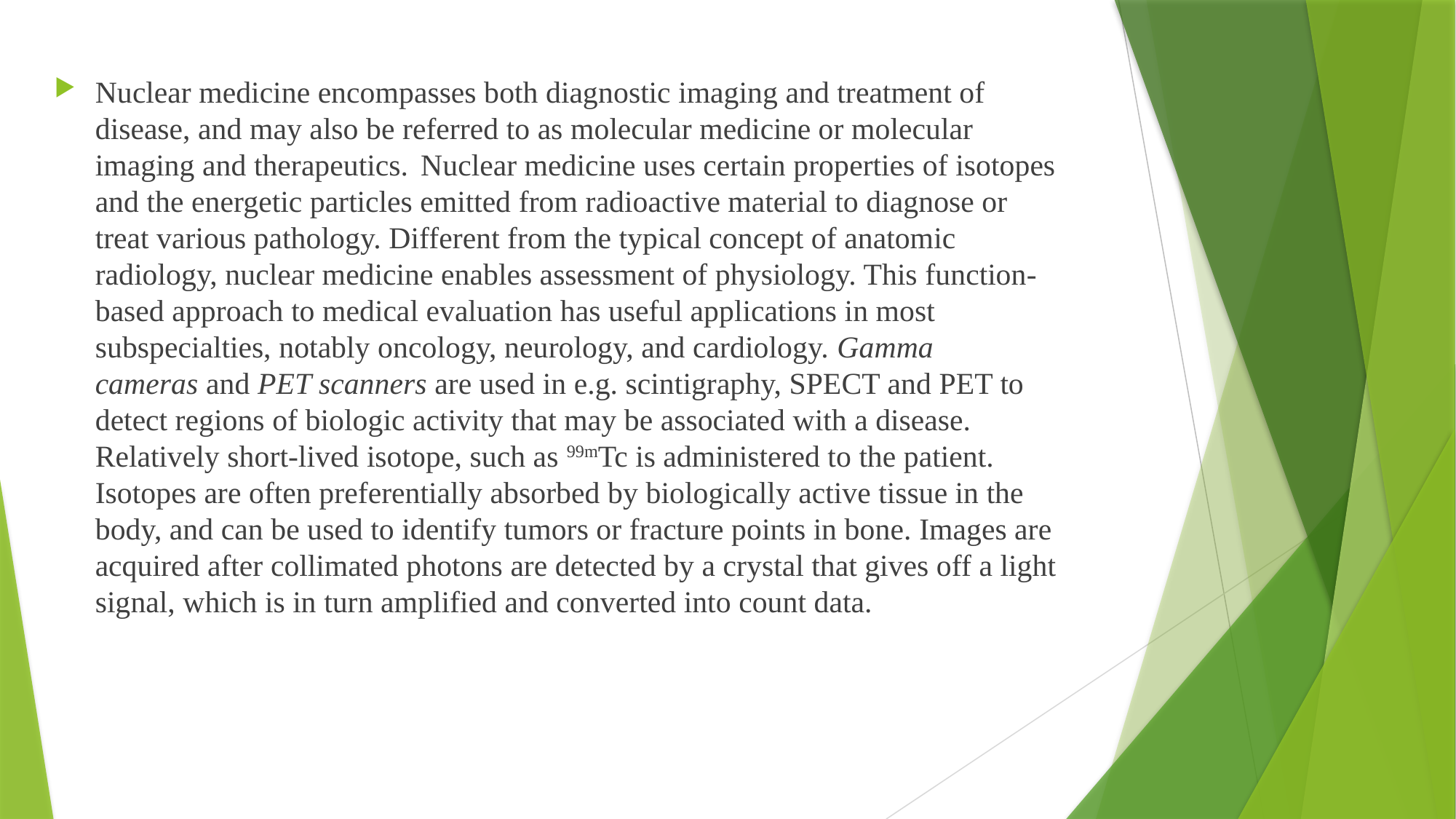

Nuclear medicine encompasses both diagnostic imaging and treatment of disease, and may also be referred to as molecular medicine or molecular imaging and therapeutics.  Nuclear medicine uses certain properties of isotopes and the energetic particles emitted from radioactive material to diagnose or treat various pathology. Different from the typical concept of anatomic radiology, nuclear medicine enables assessment of physiology. This function-based approach to medical evaluation has useful applications in most subspecialties, notably oncology, neurology, and cardiology. Gamma cameras and PET scanners are used in e.g. scintigraphy, SPECT and PET to detect regions of biologic activity that may be associated with a disease. Relatively short-lived isotope, such as 99mTc is administered to the patient. Isotopes are often preferentially absorbed by biologically active tissue in the body, and can be used to identify tumors or fracture points in bone. Images are acquired after collimated photons are detected by a crystal that gives off a light signal, which is in turn amplified and converted into count data.